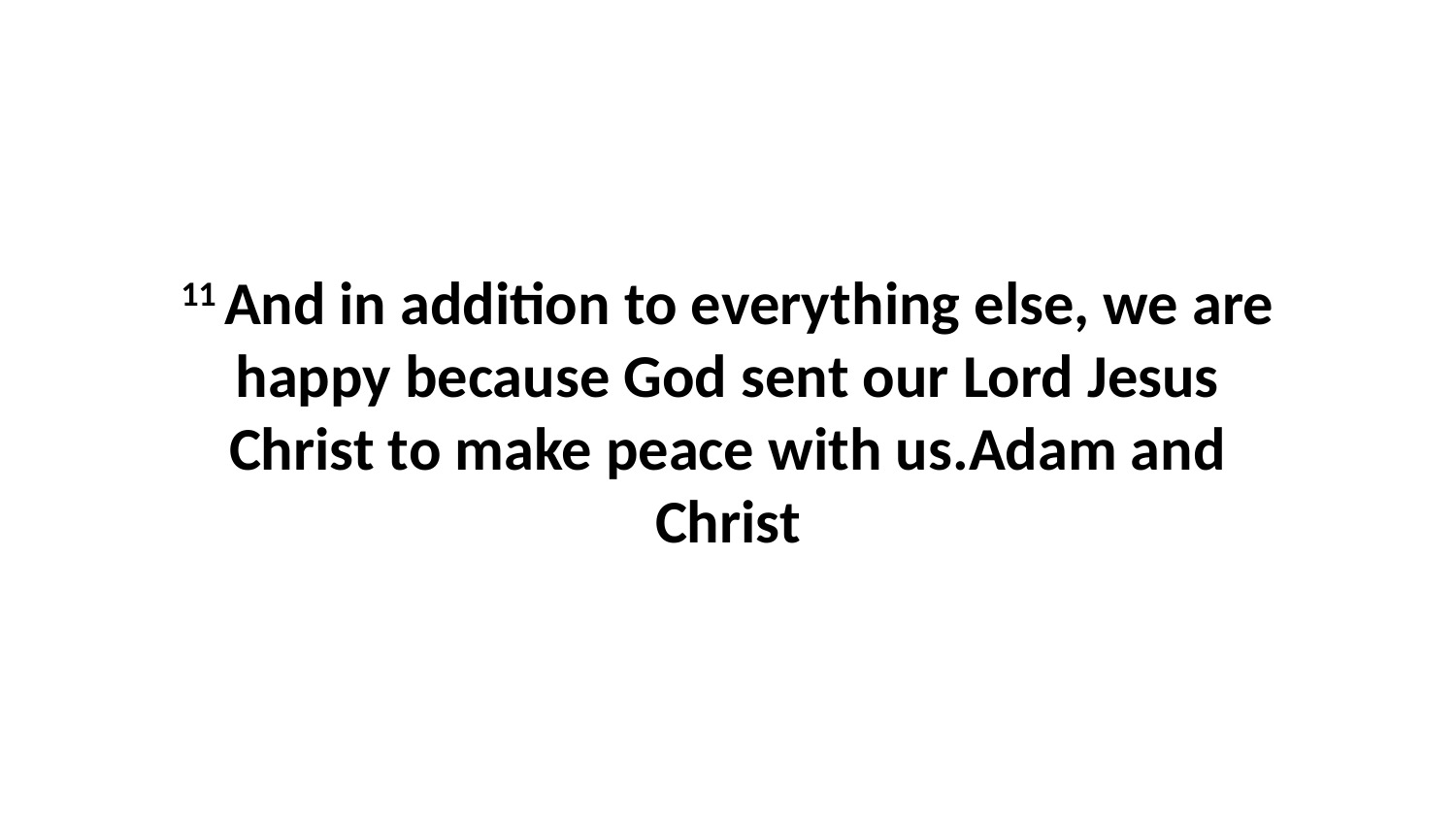

11 And in addition to everything else, we are happy because God sent our Lord Jesus Christ to make peace with us.Adam and Christ